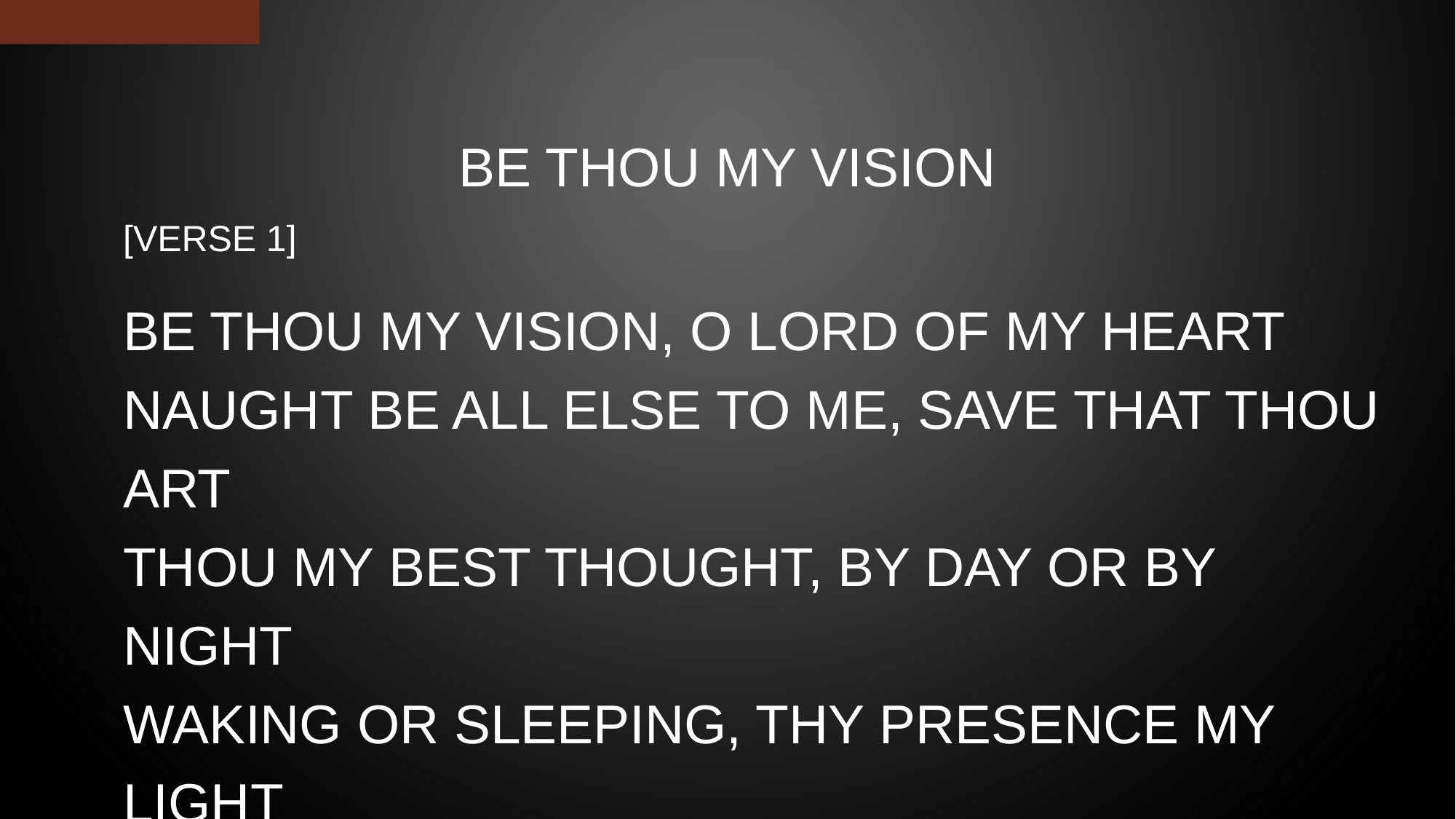

# BE Thou my vision
[Verse 1]
Be thou my vision, O Lord of my heart
Naught be all else to me, save that thou art
Thou my best thought, by day or by night
Waking or sleeping, thy presence my light